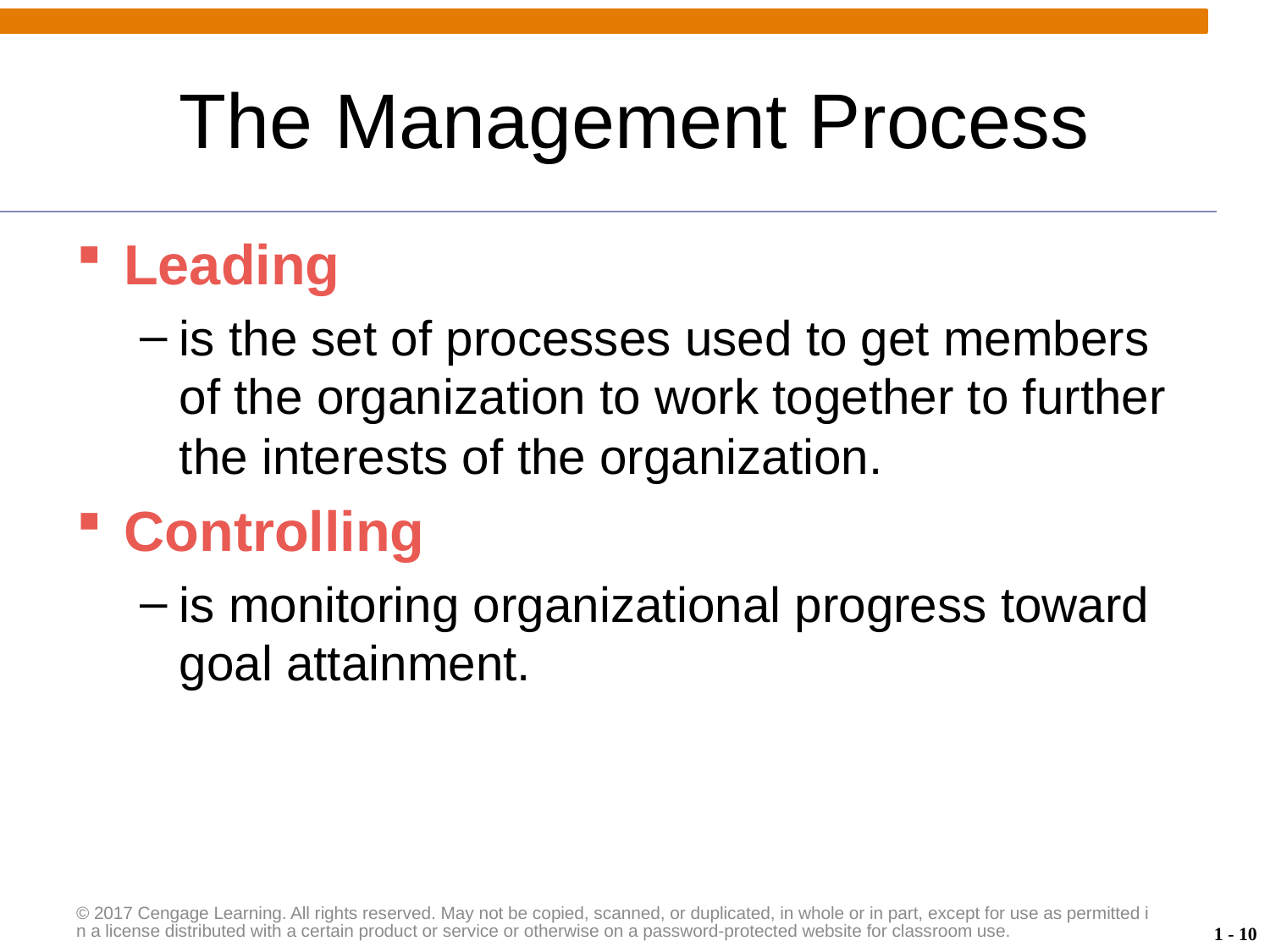

# The Management Process
Leading
is the set of processes used to get members of the organization to work together to further the interests of the organization.
Controlling
is monitoring organizational progress toward goal attainment.

© 2017 Cengage Learning. All rights reserved. May not be copied, scanned, or duplicated, in whole or in part, except for use as permitted in a license distributed with a certain product or service or otherwise on a password-protected website for classroom use.